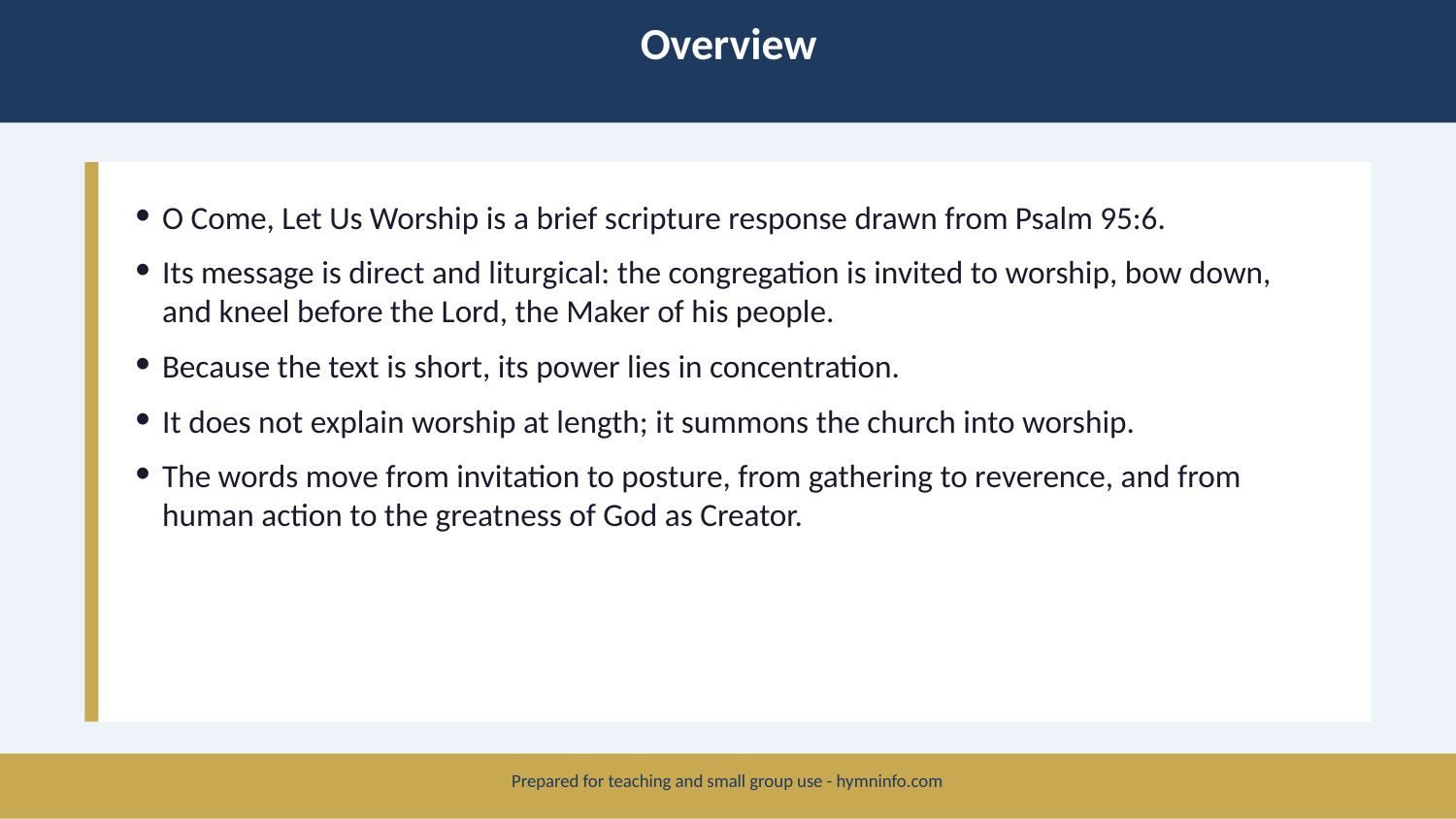

Overview

O Come, Let Us Worship is a brief scripture response drawn from Psalm 95:6.
Its message is direct and liturgical: the congregation is invited to worship, bow down, and kneel before the Lord, the Maker of his people.
Because the text is short, its power lies in concentration.
It does not explain worship at length; it summons the church into worship.
The words move from invitation to posture, from gathering to reverence, and from human action to the greatness of God as Creator.

Prepared for teaching and small group use - hymninfo.com